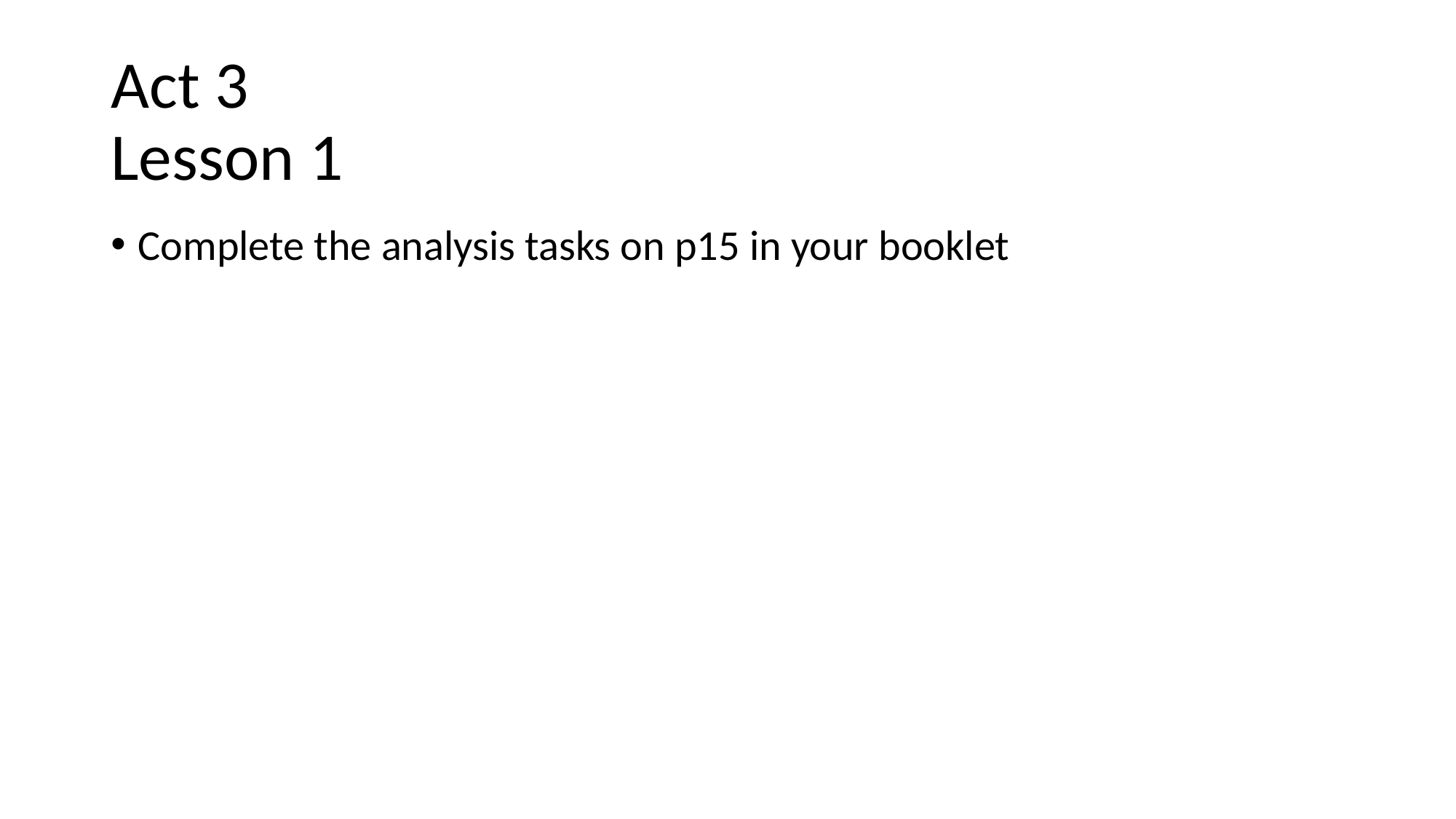

# Act 3 Lesson 1
Complete the analysis tasks on p15 in your booklet